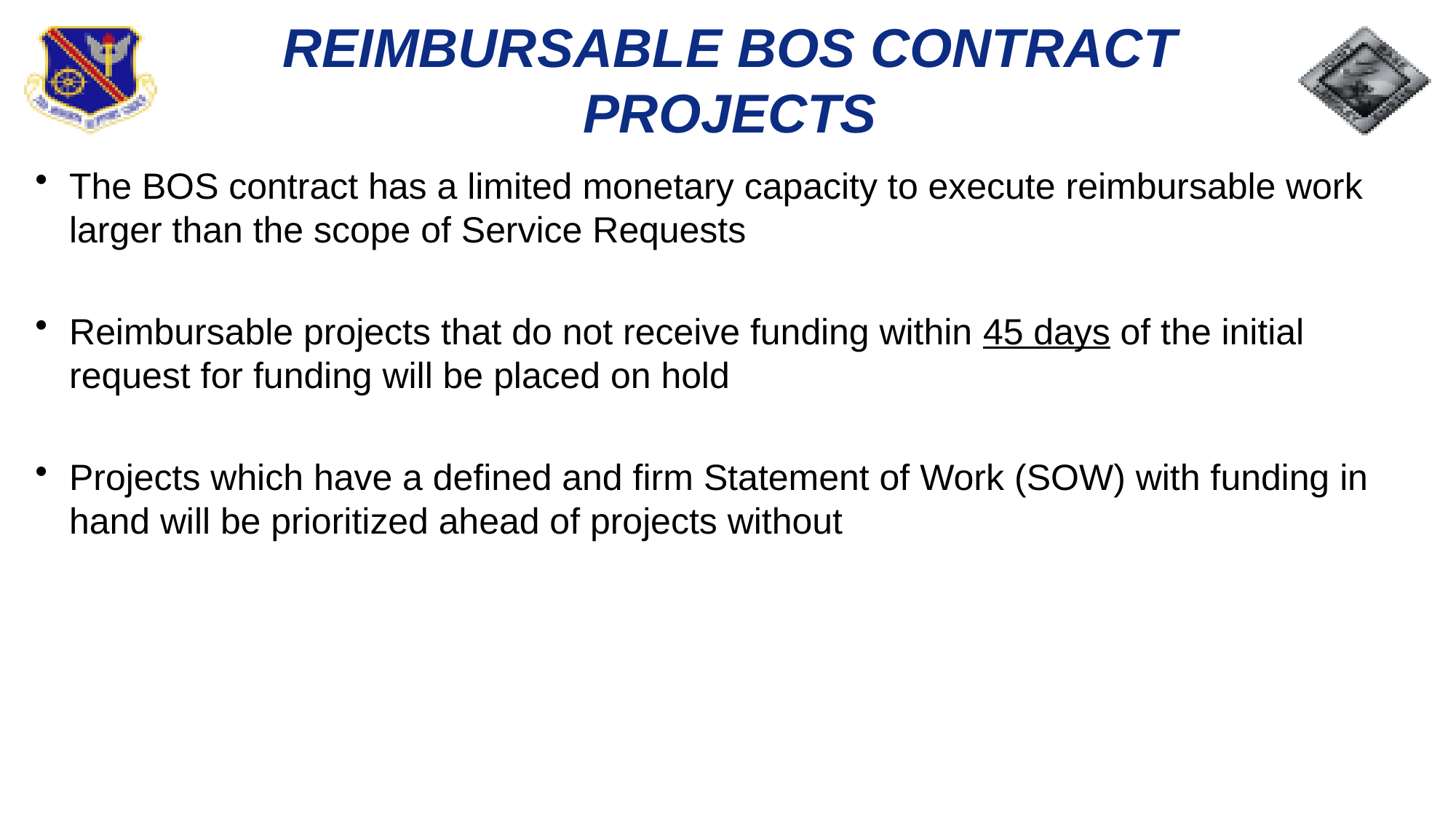

# REIMBURSABLE BOS CONTRACT PROJECTS
The BOS contract has a limited monetary capacity to execute reimbursable work larger than the scope of Service Requests

Reimbursable projects that do not receive funding within 45 days of the initial request for funding will be placed on hold

Projects which have a defined and firm Statement of Work (SOW) with funding in hand will be prioritized ahead of projects without